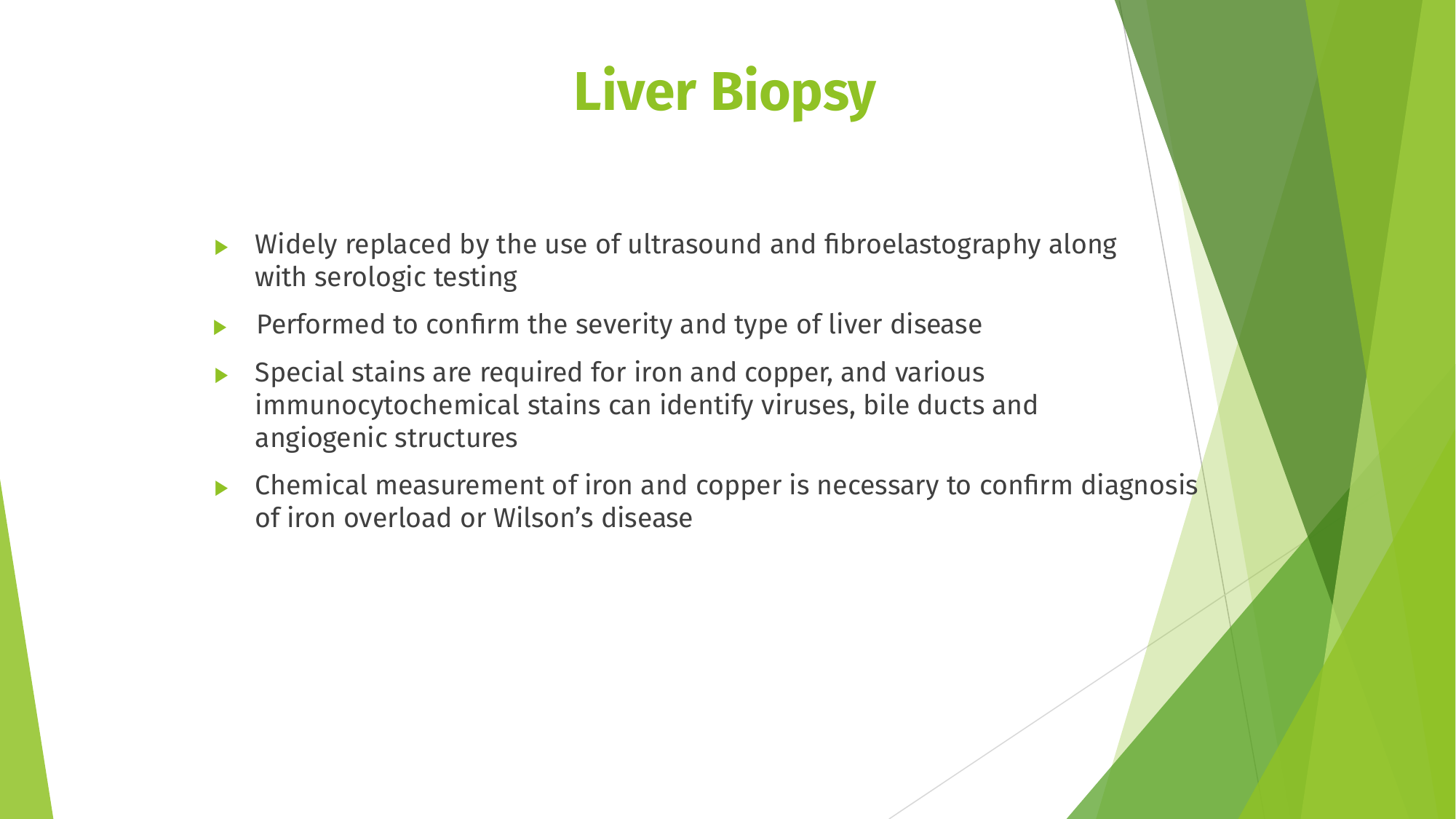

# Liver Biopsy
▶	Widely replaced by the use of ultrasound and fibroelastography along with serologic testing
▶	Performed to confirm the severity and type of liver disease
▶	Special stains are required for iron and copper, and various immunocytochemical stains can identify viruses, bile ducts and angiogenic structures
▶	Chemical measurement of iron and copper is necessary to confirm diagnosis of iron overload or Wilson’s disease